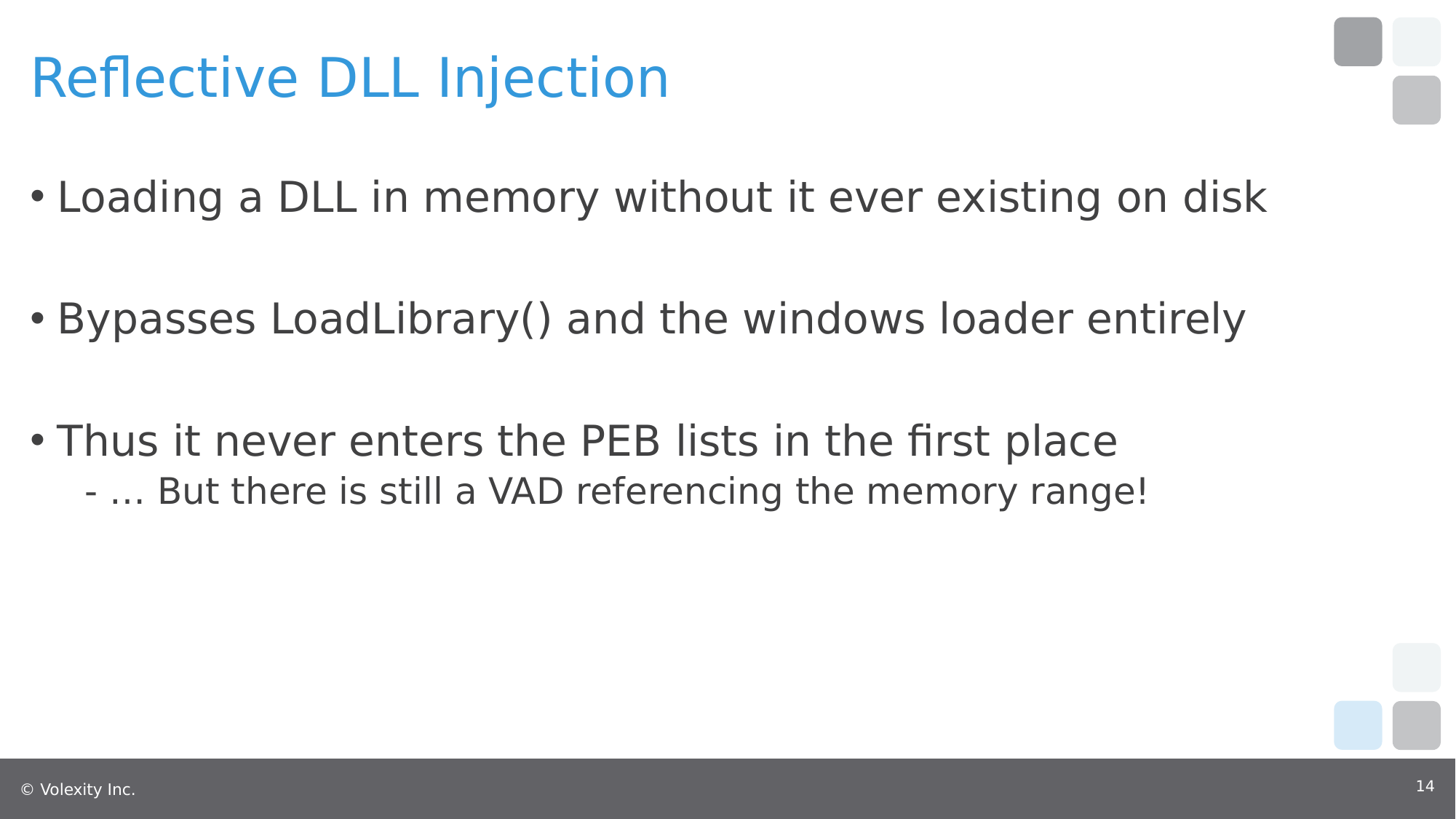

# Reflective DLL Injection
Loading a DLL in memory without it ever existing on disk

Bypasses LoadLibrary() and the windows loader entirely

Thus it never enters the PEB lists in the first place
- … But there is still a VAD referencing the memory range!
14